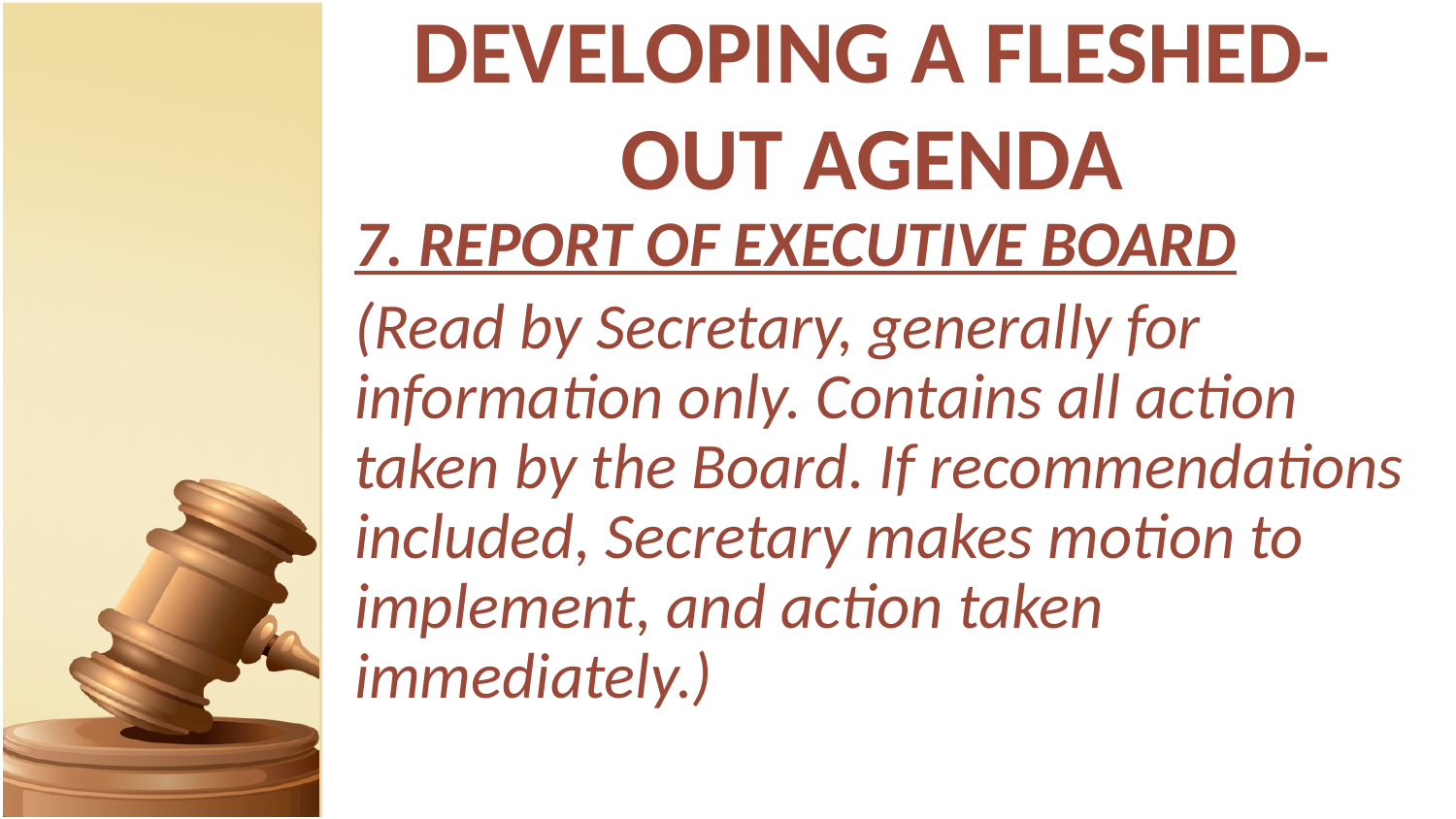

# DEVELOPING A FLESHED-OUT AGENDA
7. REPORT OF EXECUTIVE BOARD
(Read by Secretary, generally for information only. Contains all action taken by the Board. If recommendations included, Secretary makes motion to implement, and action taken immediately.)